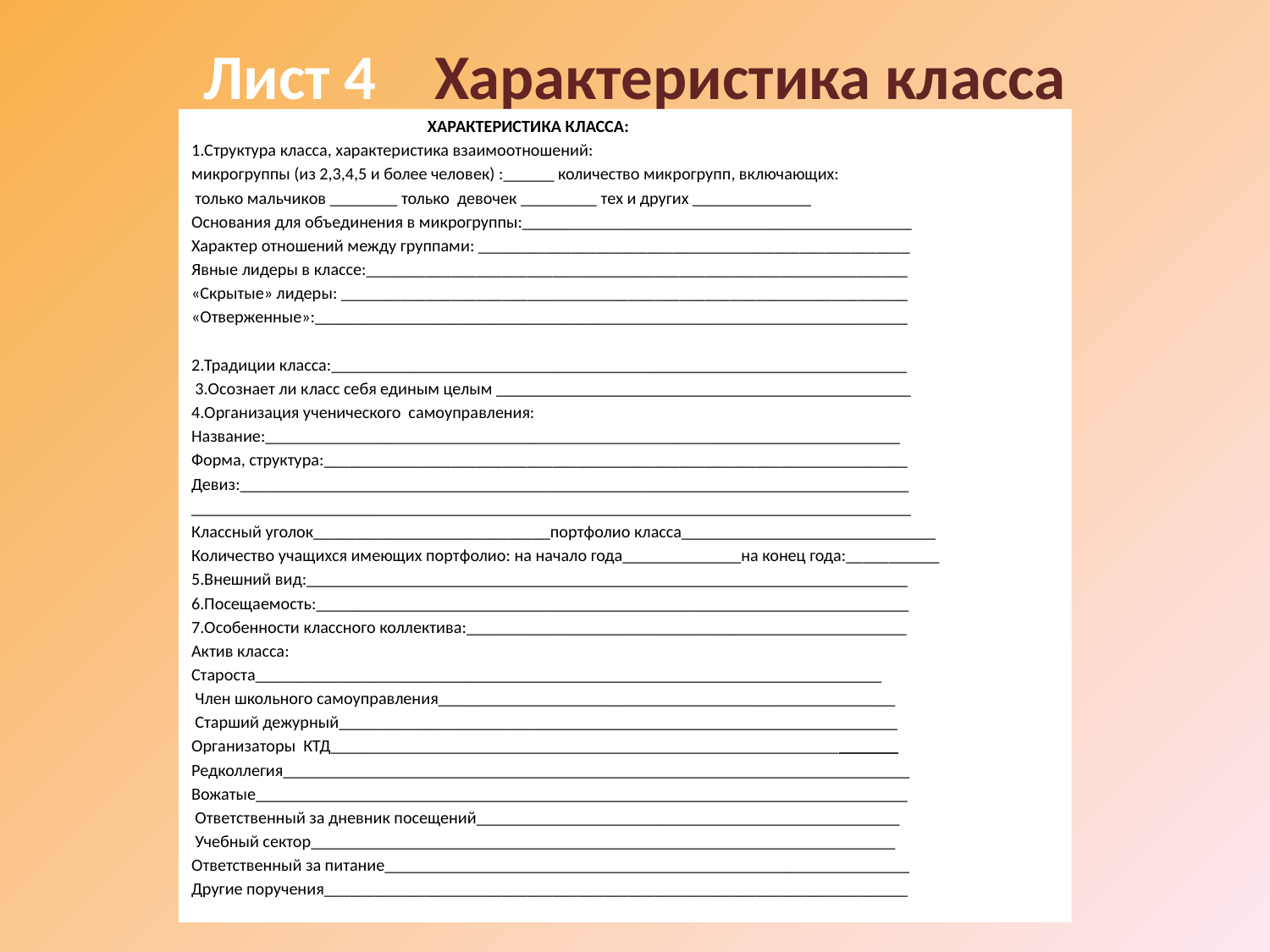

# Лист 4    Характеристика класса
                                                              ХАРАКТЕРИСТИКА КЛАССА:
1.Структура класса, характеристика взаимоотношений:
микрогруппы (из 2,3,4,5 и более человек) :______ количество микрогрупп, включающих:
 только мальчиков ________ только  девочек _________ тех и других ______________
Основания для объединения в микрогруппы:______________________________________________
Характер отношений между группами: ___________________________________________________
Явные лидеры в классе:________________________________________________________________
«Скрытые» лидеры: ___________________________________________________________________
«Отверженные»:______________________________________________________________________

2.Традиции класса:____________________________________________________________________
 3.Осознает ли класс себя единым целым _________________________________________________
4.Организация ученического  самоуправления:
Название:___________________________________________________________________________
Форма, структура:_____________________________________________________________________
Девиз:_______________________________________________________________________________
_____________________________________________________________________________________
Классный уголок____________________________портфолио класса______________________________
Количество учащихся имеющих портфолио: на начало года______________на конец года:___________
5.Внешний вид:_______________________________________________________________________
6.Посещаемость:______________________________________________________________________
7.Особенности классного коллектива:____________________________________________________
Актив класса:
Староста__________________________________________________________________________
 Член школьного самоуправления______________________________________________________
 Старший дежурный__________________________________________________________________
Организаторы  КТД___________________________________________________________________
Редколлегия__________________________________________________________________________
Вожатые_____________________________________________________________________________
 Ответственный за дневник посещений__________________________________________________
 Учебный сектор_____________________________________________________________________
Ответственный за питание______________________________________________________________
Другие поручения_____________________________________________________________________